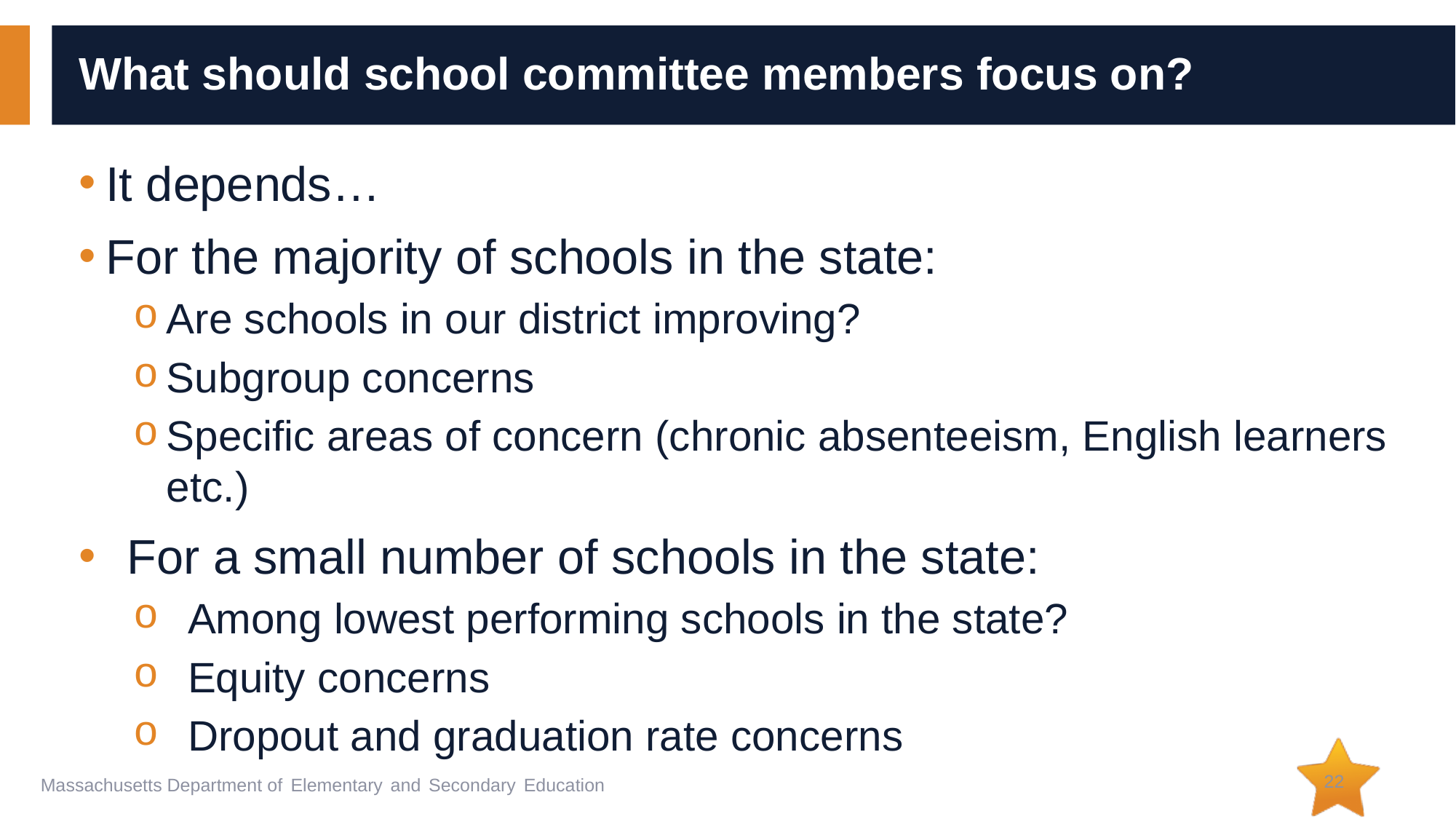

# What should school committee members focus on?
It depends…
For the majority of schools in the state:
Are schools in our district improving?
Subgroup concerns
Specific areas of concern (chronic absenteeism, English learners etc.)
For a small number of schools in the state:
Among lowest performing schools in the state?
Equity concerns
Dropout and graduation rate concerns
22